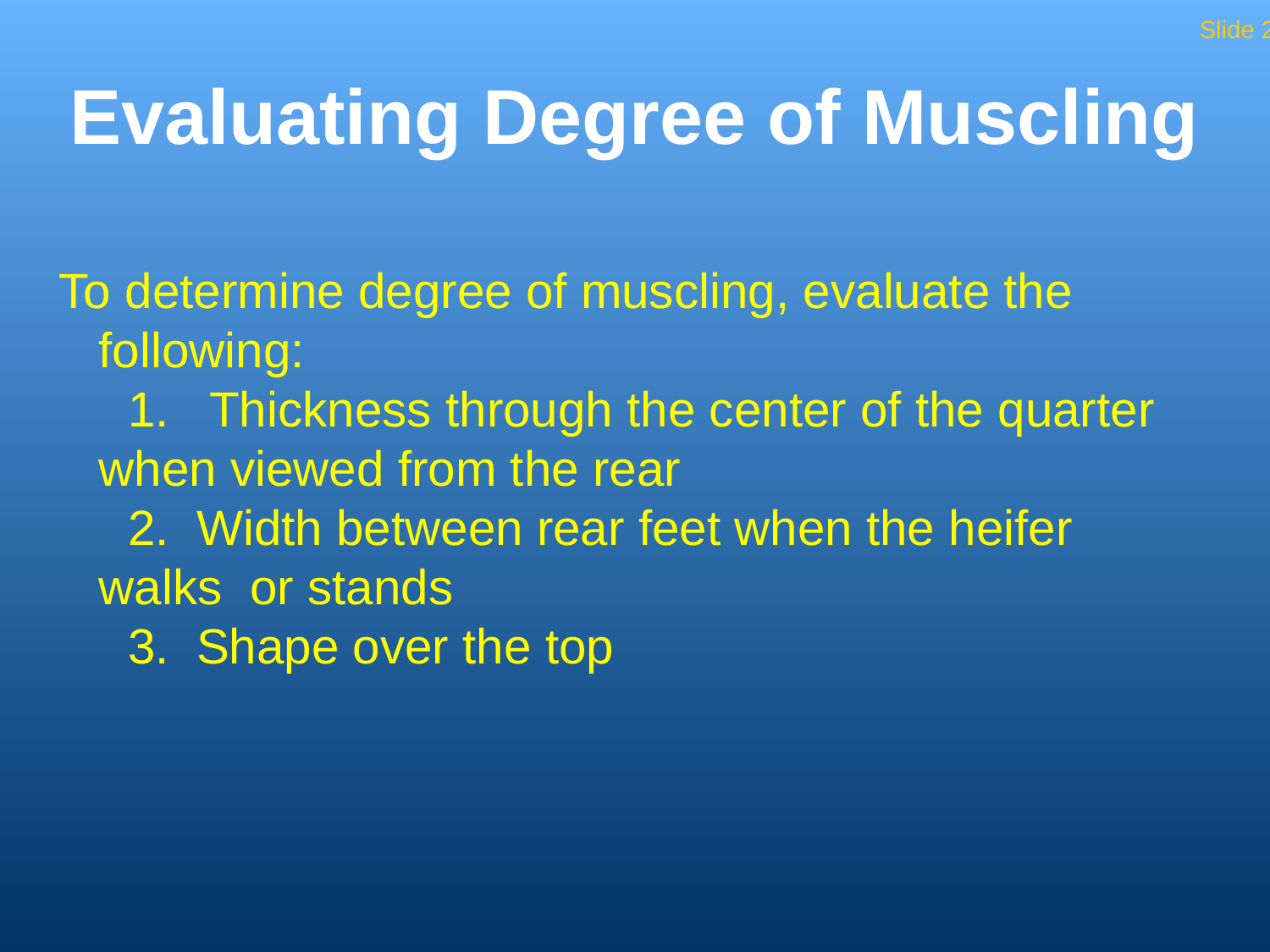

Slide 20
# Evaluating Degree of Muscling
To determine degree of muscling, evaluate the following:
     1.   Thickness through the center of the quarter when viewed from the rear
     2.  Width between rear feet when the heifer walks  or stands
     3.  Shape over the top